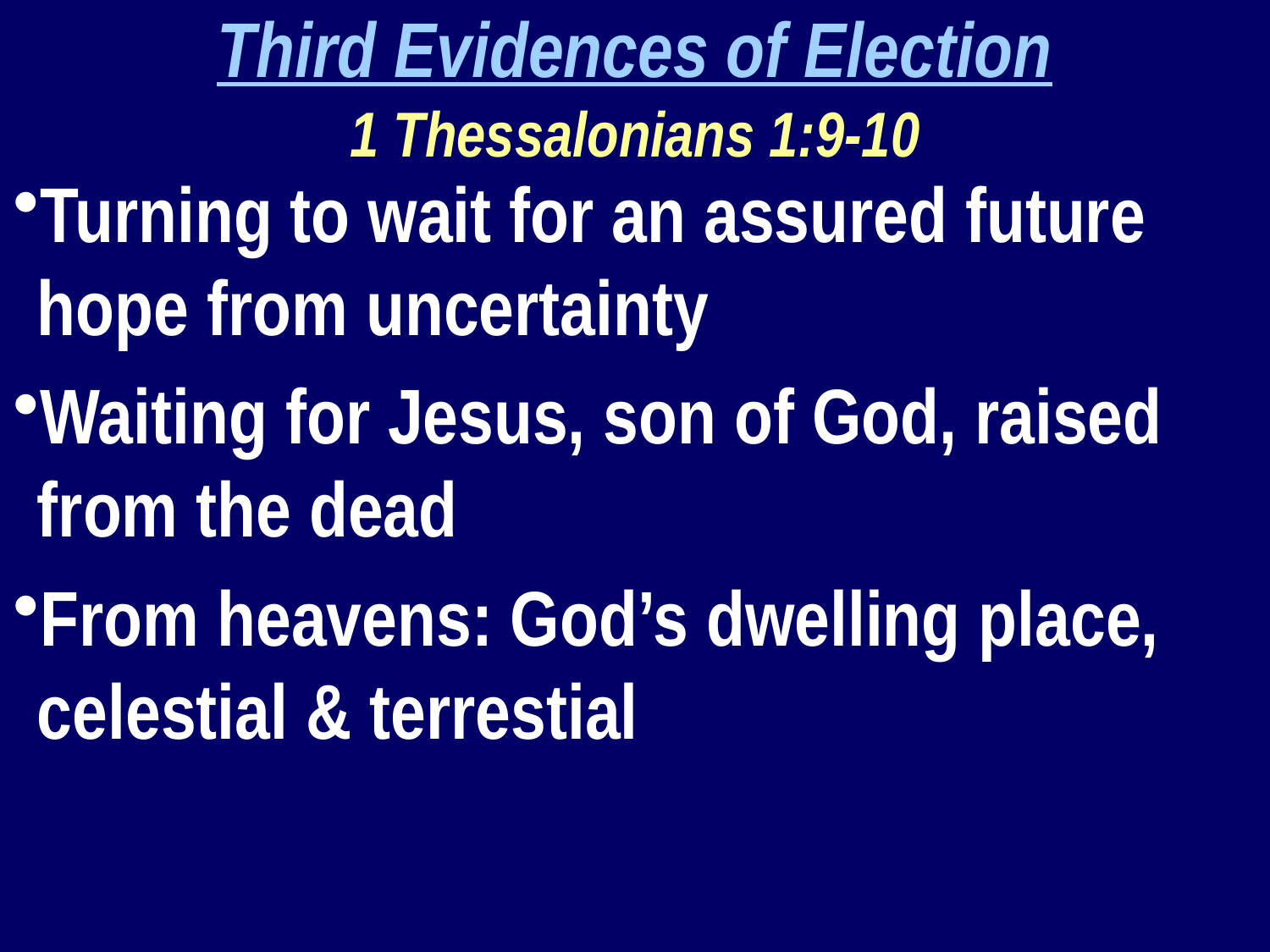

Third Evidences of Election
1 Thessalonians 1:9-10
Turning to wait for an assured future hope from uncertainty
Waiting for Jesus, son of God, raised from the dead
From heavens: God’s dwelling place, celestial & terrestial